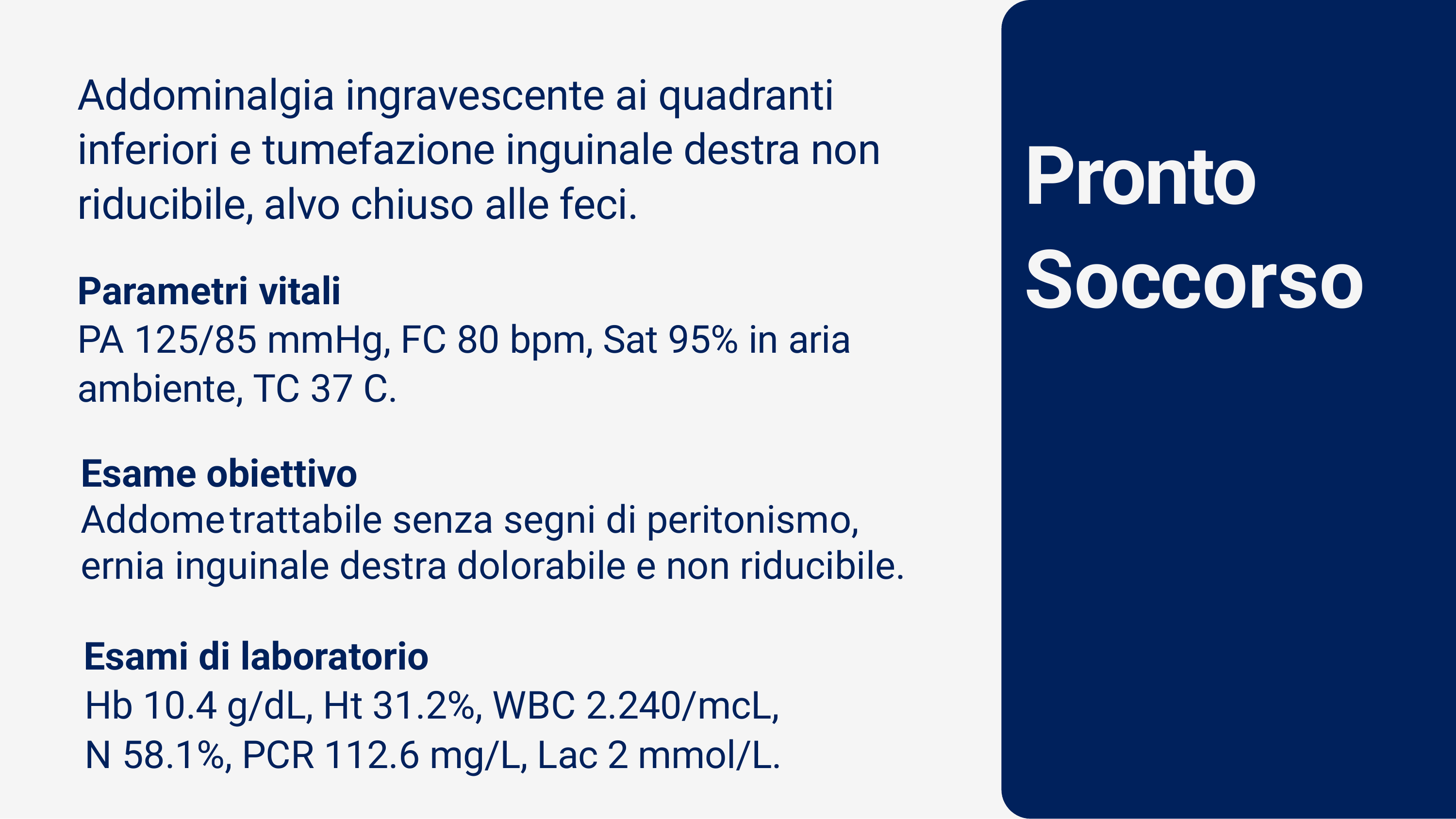

# Addominalgia ingravescente ai quadranti inferiori e tumefazione inguinale destra non riducibile, alvo chiuso alle feci.
Pronto  Soccorso
Parametri vitali
PA 125/85 mmHg, FC 80 bpm, Sat 95% in aria  ambiente, TC 37 C.
Esame obiettivo
Addome trattabile senza segni di peritonismo, ernia inguinale destra dolorabile e non riducibile.
Esami di laboratorio
Hb 10.4 g/dL, Ht 31.2%, WBC 2.240/mcL,
N 58.1%, PCR 112.6 mg/L, Lac 2 mmol/L.